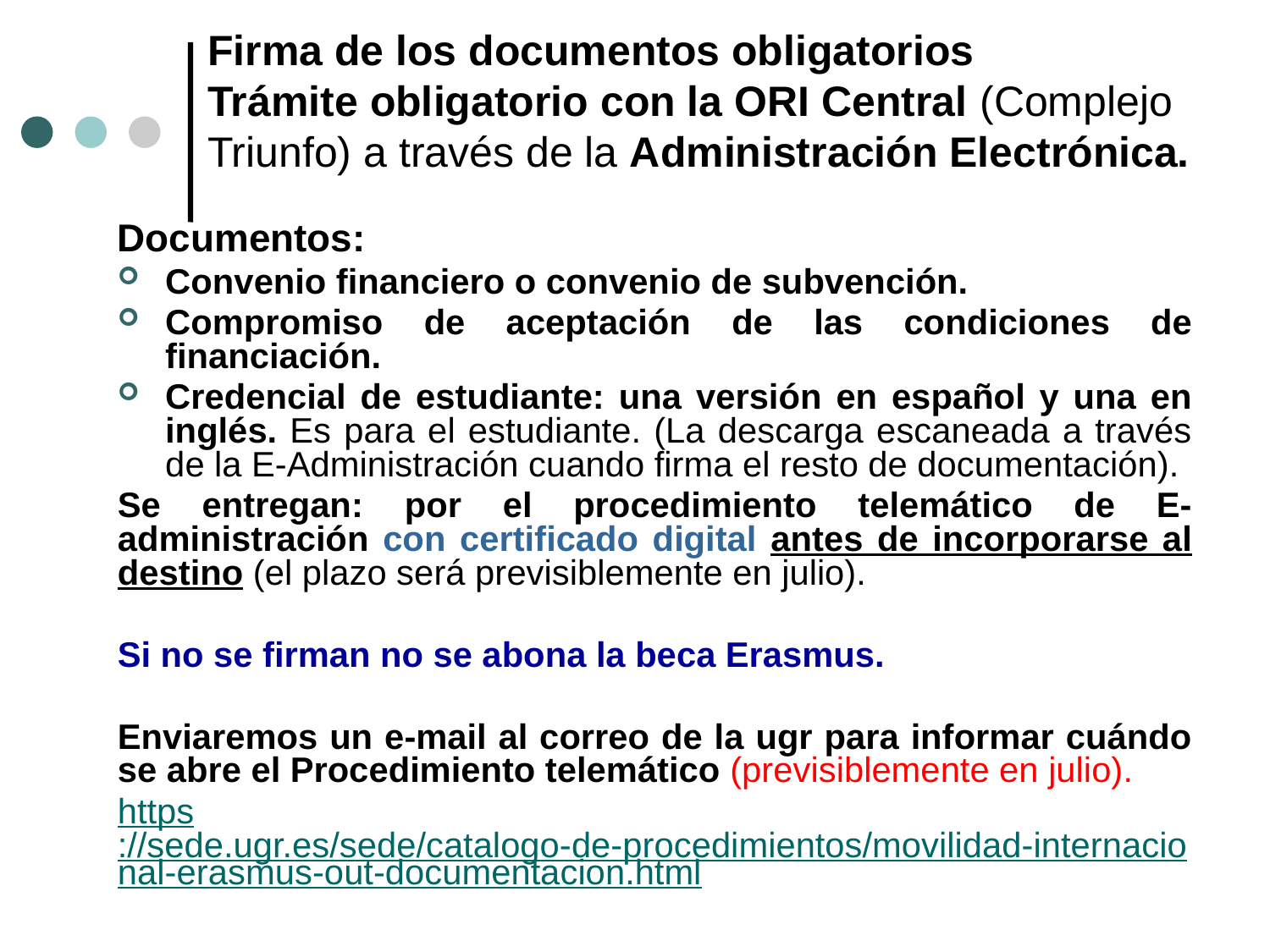

# Firma de los documentos obligatorios Trámite obligatorio con la ORI Central (Complejo Triunfo) a través de la Administración Electrónica.
Documentos:
Convenio financiero o convenio de subvención.
Compromiso de aceptación de las condiciones de financiación.
Credencial de estudiante: una versión en español y una en inglés. Es para el estudiante. (La descarga escaneada a través de la E-Administración cuando firma el resto de documentación).
Se entregan: por el procedimiento telemático de E-administración con certificado digital antes de incorporarse al destino (el plazo será previsiblemente en julio).

Si no se firman no se abona la beca Erasmus.

Enviaremos un e-mail al correo de la ugr para informar cuándo se abre el Procedimiento telemático (previsiblemente en julio).
https://sede.ugr.es/sede/catalogo-de-procedimientos/movilidad-internacional-erasmus-out-documentacion.html